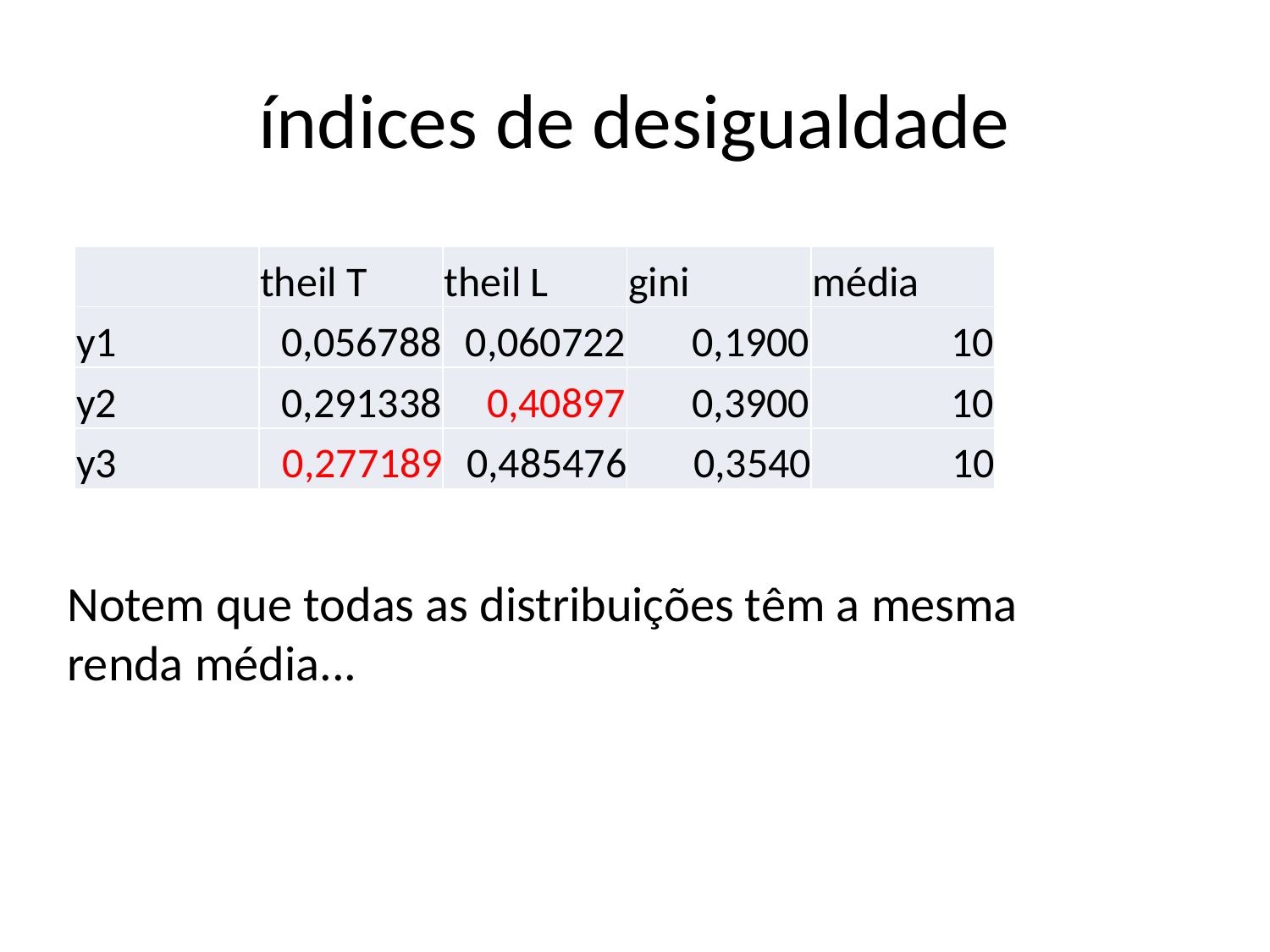

# índices de desigualdade
|  | theil T | theil L | gini | média |
| --- | --- | --- | --- | --- |
| y1 | 0,056788 | 0,060722 | 0,1900 | 10 |
| y2 | 0,291338 | 0,40897 | 0,3900 | 10 |
| y3 | 0,277189 | 0,485476 | 0,3540 | 10 |
Notem que todas as distribuições têm a mesma renda média...